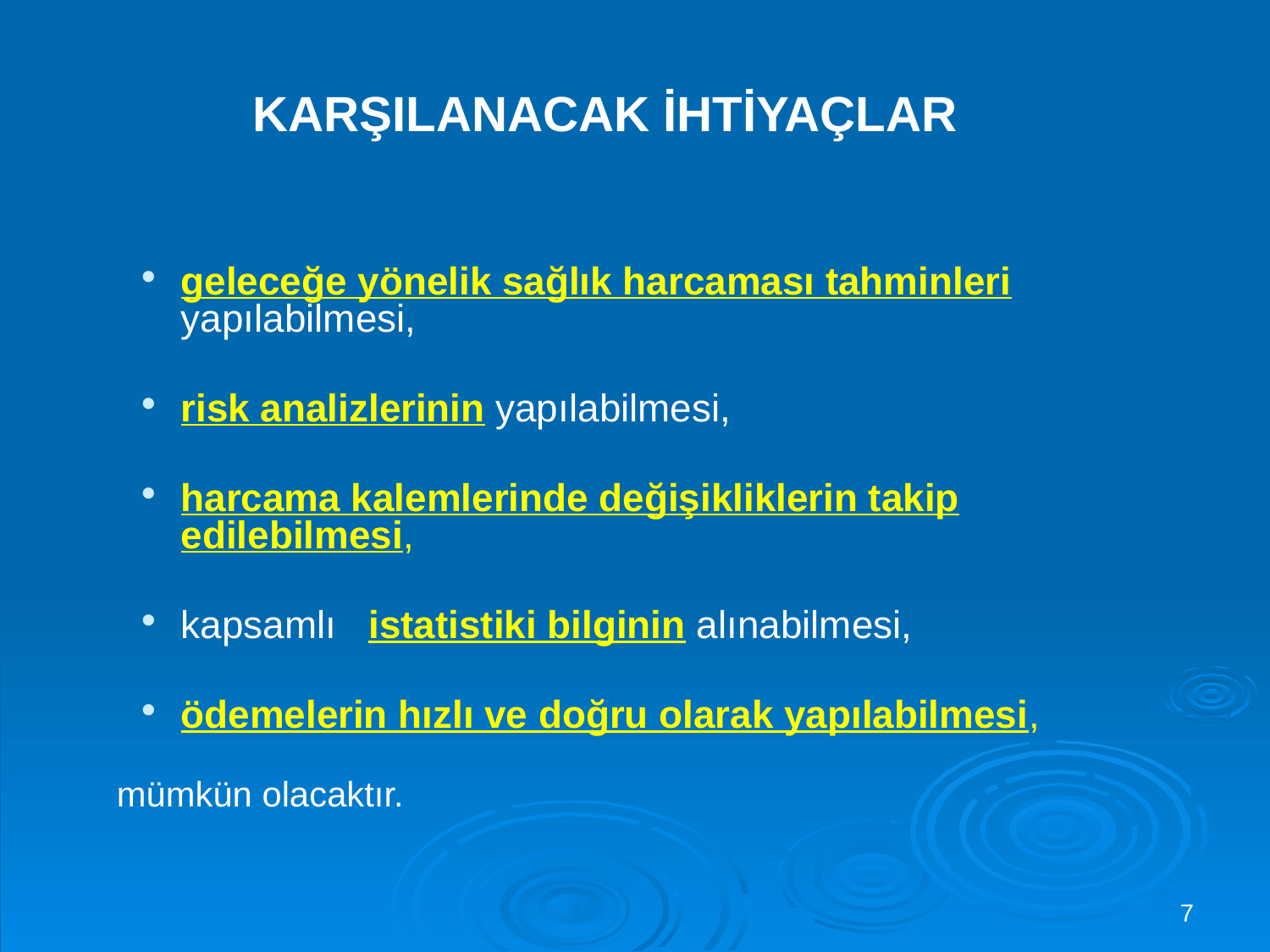

KARŞILANACAK İHTİYAÇLAR

geleceğe yönelik sağlık harcaması tahminleri yapılabilmesi,

risk analizlerinin yapılabilmesi,

harcama kalemlerinde değişikliklerin takip edilebilmesi,

kapsamlı   istatistiki bilginin alınabilmesi,

ödemelerin hızlı ve doğru olarak yapılabilmesi,

    mümkün olacaktır.

7